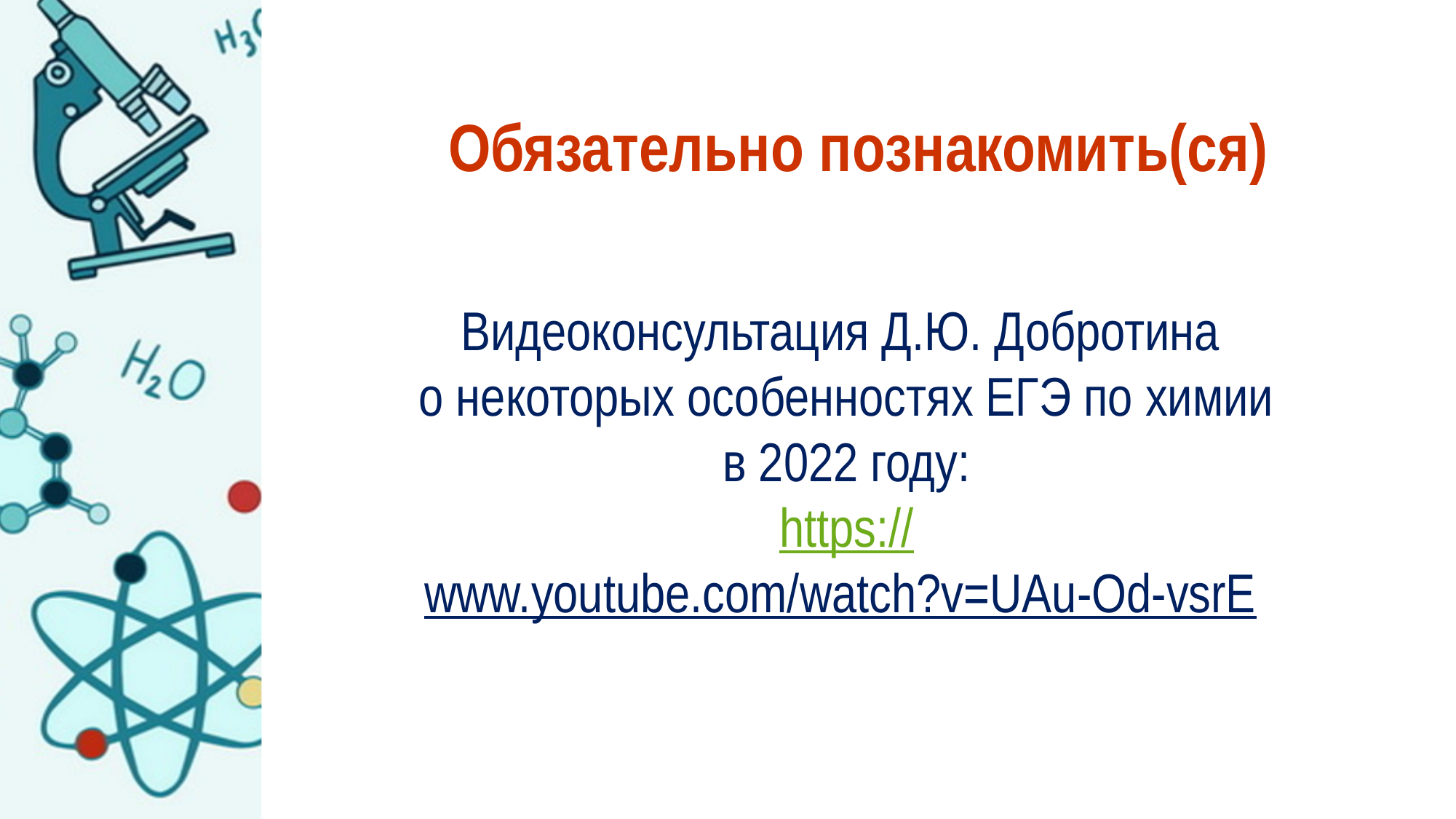

Обязательно познакомить(ся)
Видеоконсультация Д.Ю. Добротина
о некоторых особенностях ЕГЭ по химии в 2022 году:
https://www.youtube.com/watch?v=UAu-Od-vsrE